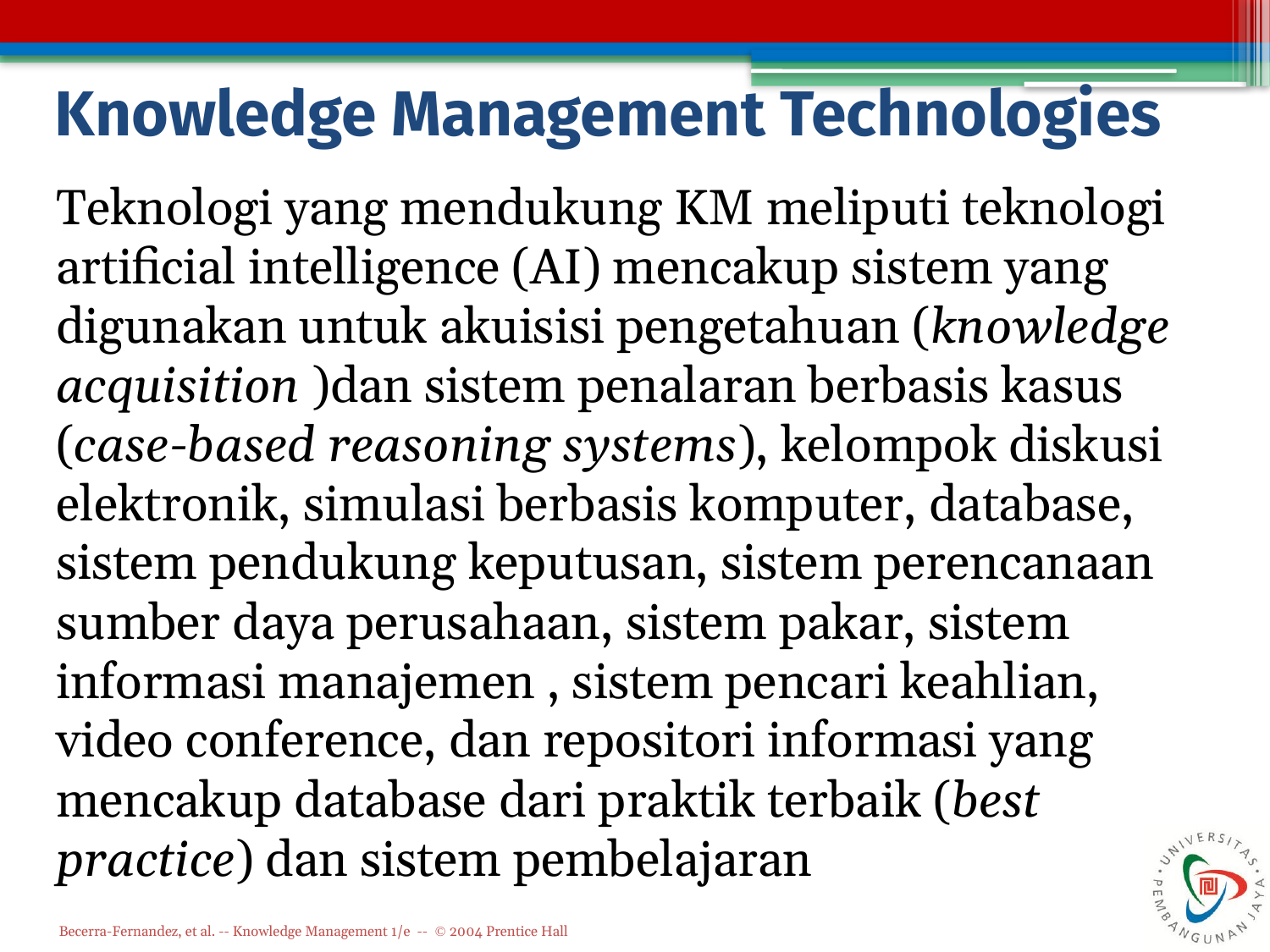

# Knowledge Management Technologies
Teknologi yang mendukung KM meliputi teknologi artificial intelligence (AI) mencakup sistem yang digunakan untuk akuisisi pengetahuan (knowledge acquisition )dan sistem penalaran berbasis kasus (case-based reasoning systems), kelompok diskusi elektronik, simulasi berbasis komputer, database, sistem pendukung keputusan, sistem perencanaan sumber daya perusahaan, sistem pakar, sistem informasi manajemen , sistem pencari keahlian, video conference, dan repositori informasi yang mencakup database dari praktik terbaik (best practice) dan sistem pembelajaran

Becerra-Fernandez, et al. -- Knowledge Management 1/e  --  © 2004 Prentice Hall